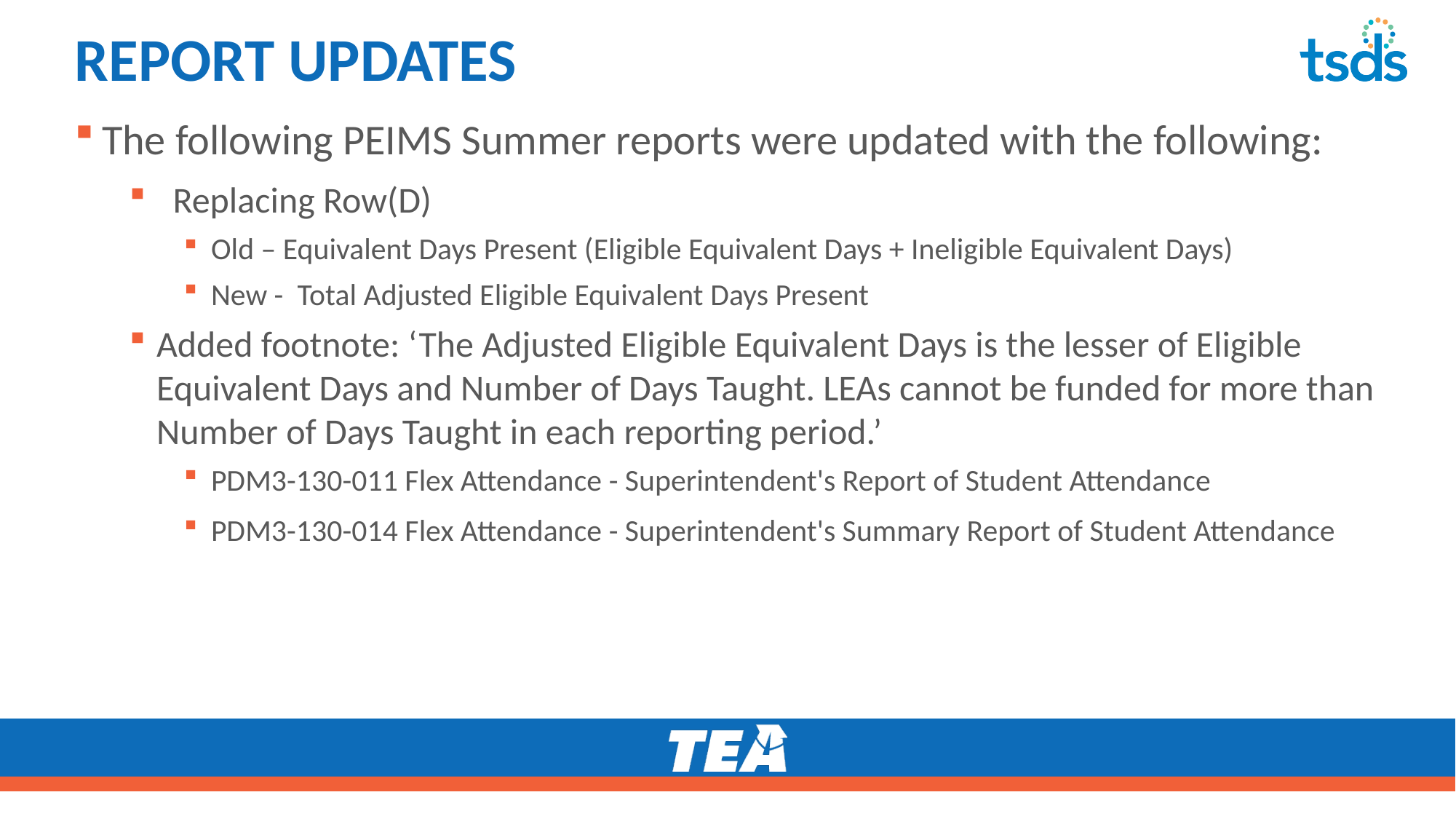

# REPORT UPDATES 32
The following PEIMS Summer reports were updated with the following:
  Replacing Row(D)
Old – Equivalent Days Present (Eligible Equivalent Days + Ineligible Equivalent Days)
New -  Total Adjusted Eligible Equivalent Days Present
Added footnote: ‘The Adjusted Eligible Equivalent Days is the lesser of Eligible Equivalent Days and Number of Days Taught. LEAs cannot be funded for more than Number of Days Taught in each reporting period.’
PDM3-130-011 Flex Attendance - Superintendent's Report of Student Attendance
PDM3-130-014 Flex Attendance - Superintendent's Summary Report of Student Attendance